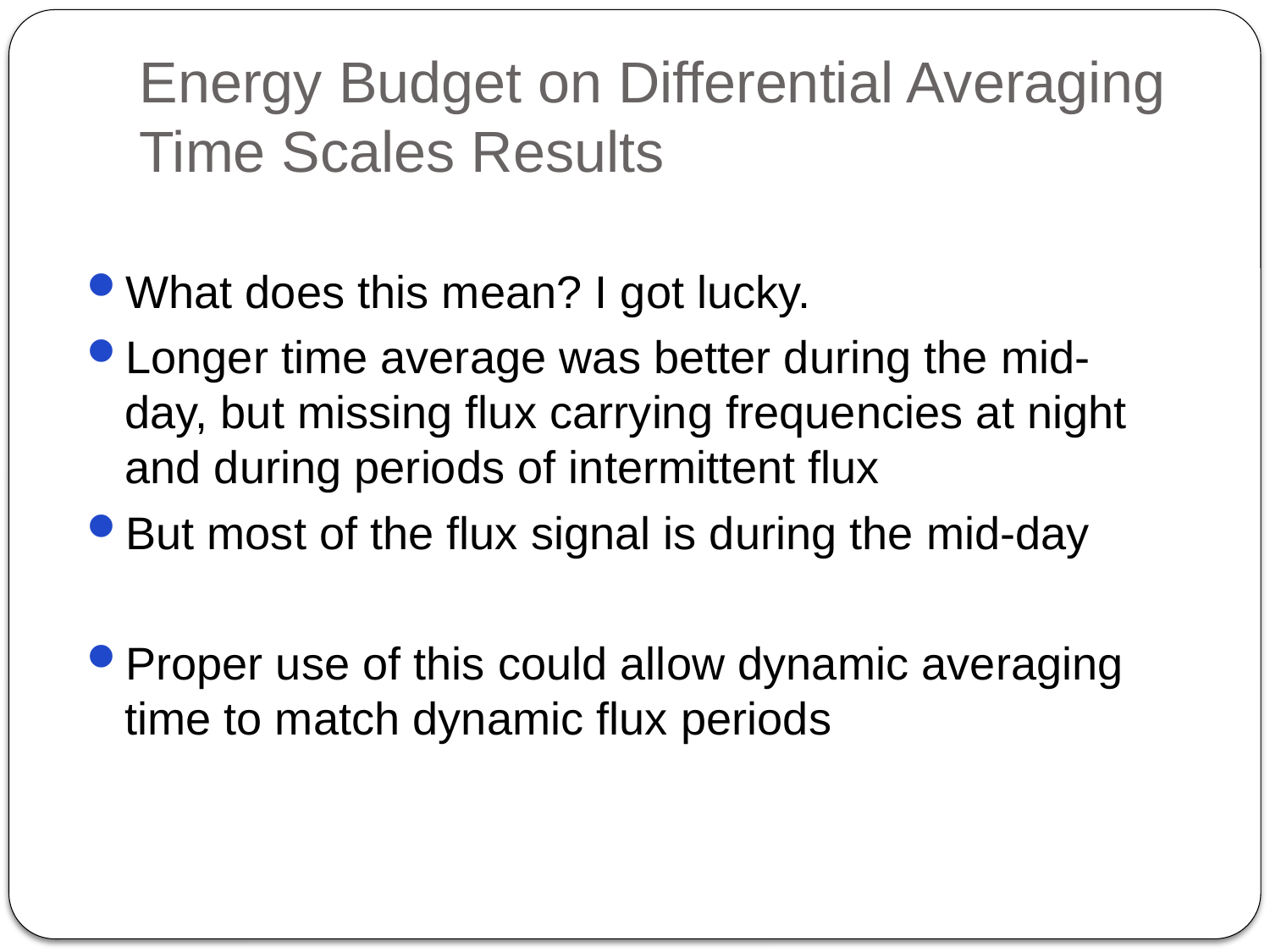

# Energy Budget on Differential Averaging Time Scales Results

What does this mean? I got lucky.
Longer time average was better during the mid-day, but missing flux carrying frequencies at night and during periods of intermittent flux
But most of the flux signal is during the mid-day

Proper use of this could allow dynamic averaging time to match dynamic flux periods